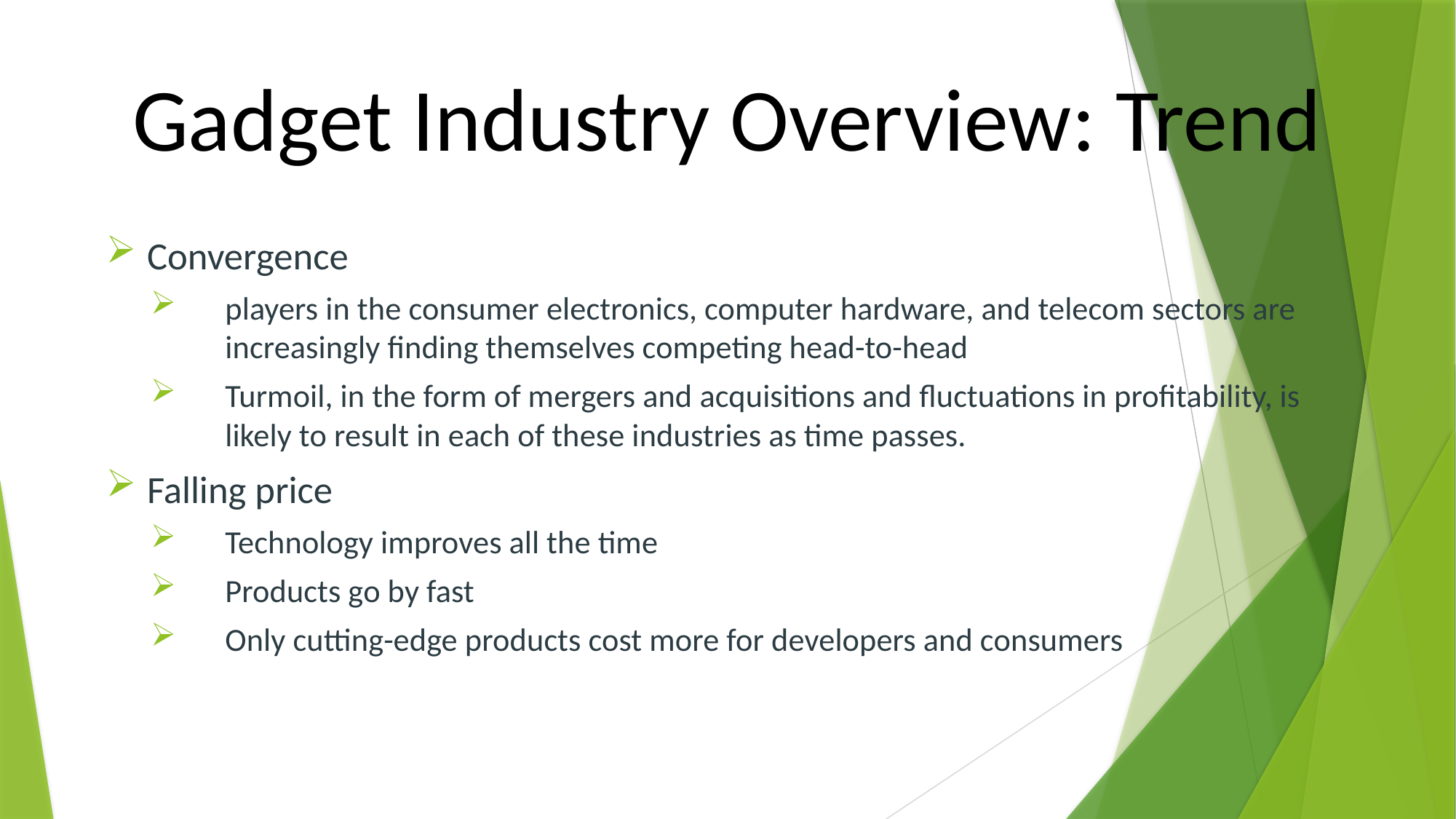

# Gadget Industry Overview: Trend
Convergence
players in the consumer electronics, computer hardware, and telecom sectors are increasingly finding themselves competing head-to-head
Turmoil, in the form of mergers and acquisitions and fluctuations in profitability, is likely to result in each of these industries as time passes.
Falling price
Technology improves all the time
Products go by fast
Only cutting-edge products cost more for developers and consumers